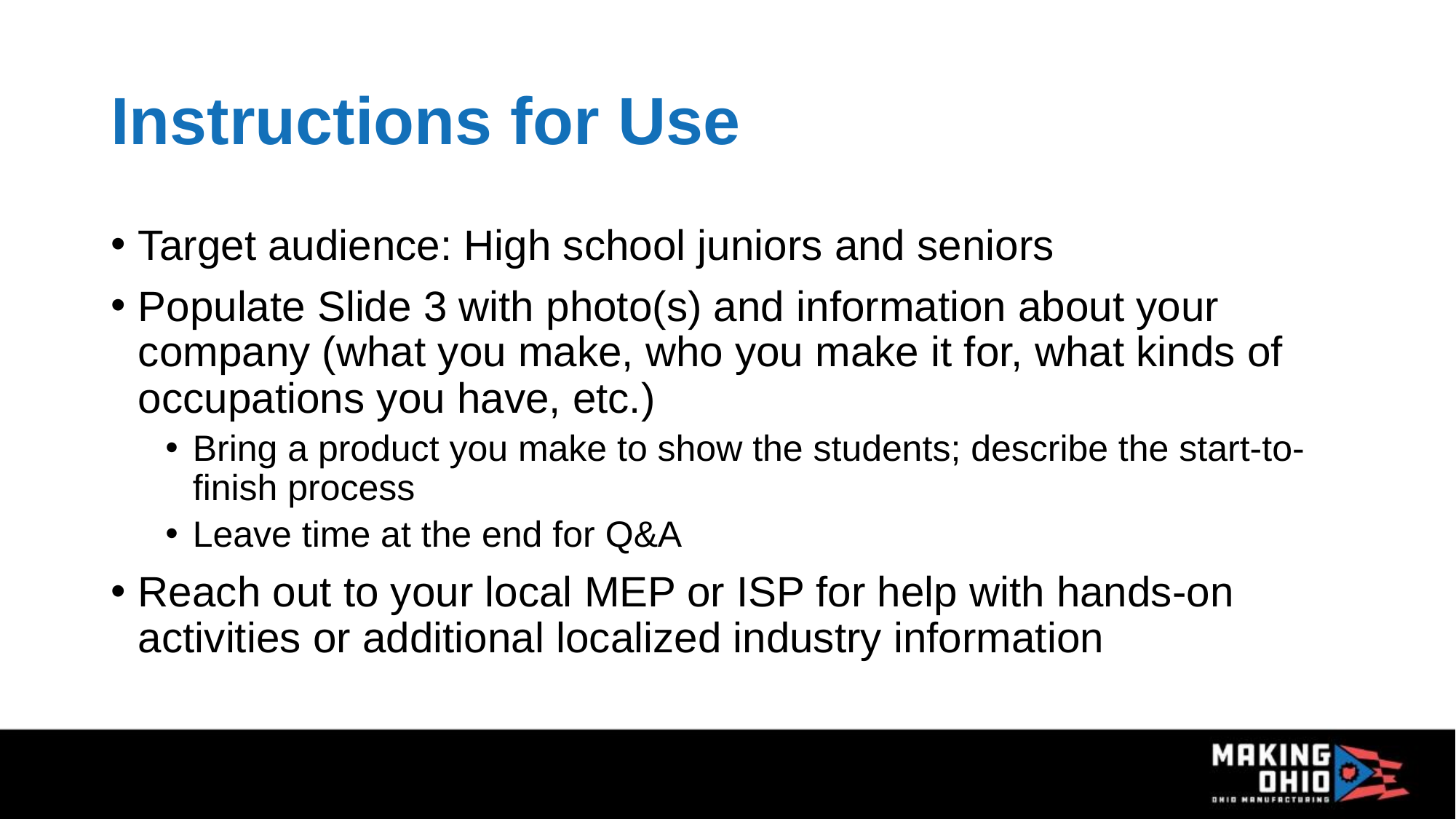

# Instructions for Use
Target audience: High school juniors and seniors
Populate Slide 3 with photo(s) and information about your company (what you make, who you make it for, what kinds of occupations you have, etc.)
Bring a product you make to show the students; describe the start-to-finish process
Leave time at the end for Q&A
Reach out to your local MEP or ISP for help with hands-on activities or additional localized industry information